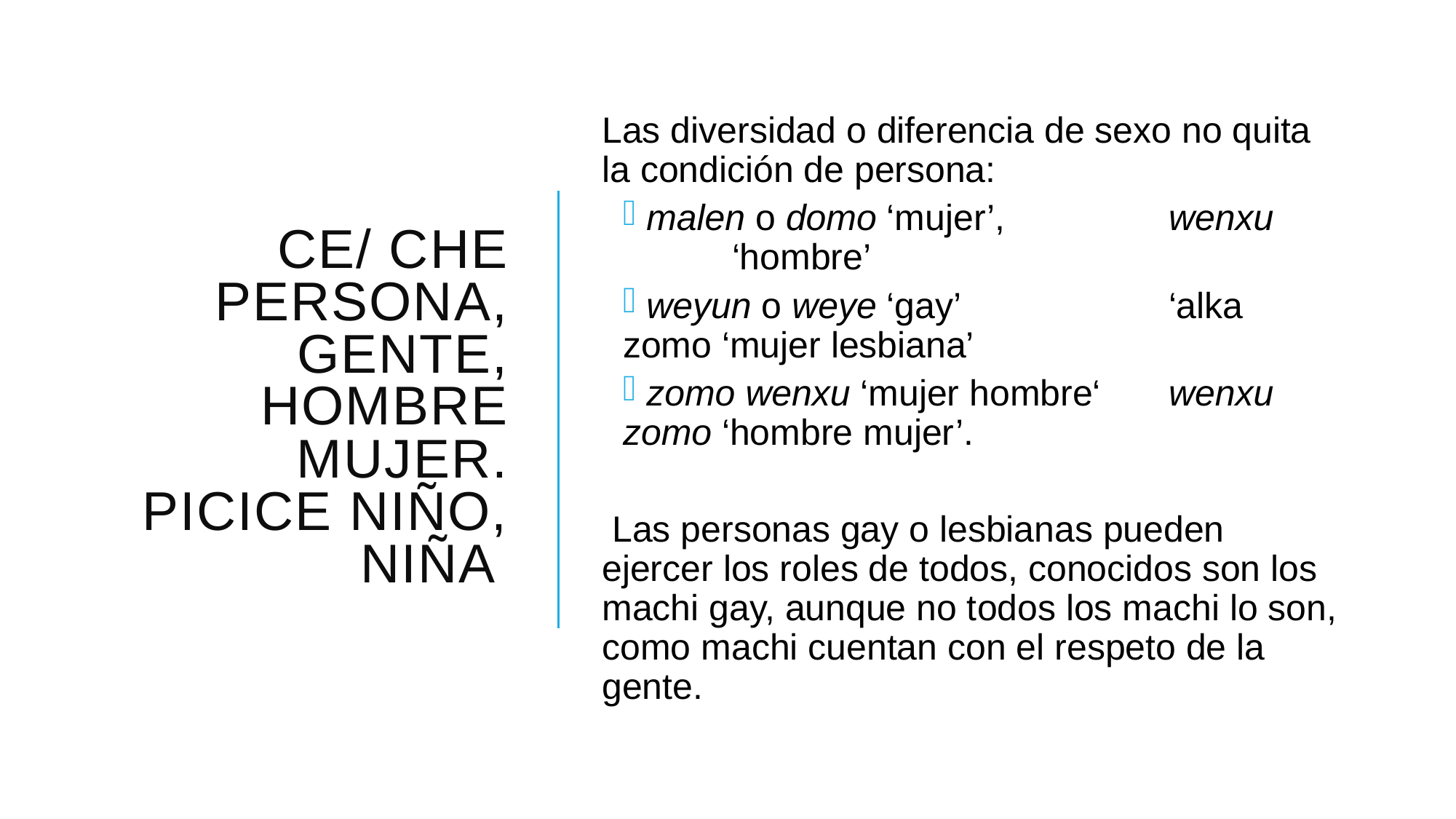

# Ce/ che persona, gente, hombre mujer. picice niño, niña
Las diversidad o diferencia de sexo no quita la condición de persona:
 malen o domo ‘mujer’, 		wenxu 	‘hombre’
 weyun o weye ‘gay’ 		‘alka zomo ‘mujer lesbiana’
 zomo wenxu ‘mujer hombre‘ 	wenxu zomo ‘hombre mujer’.

Las personas gay o lesbianas pueden ejercer los roles de todos, conocidos son los machi gay, aunque no todos los machi lo son, como machi cuentan con el respeto de la gente.